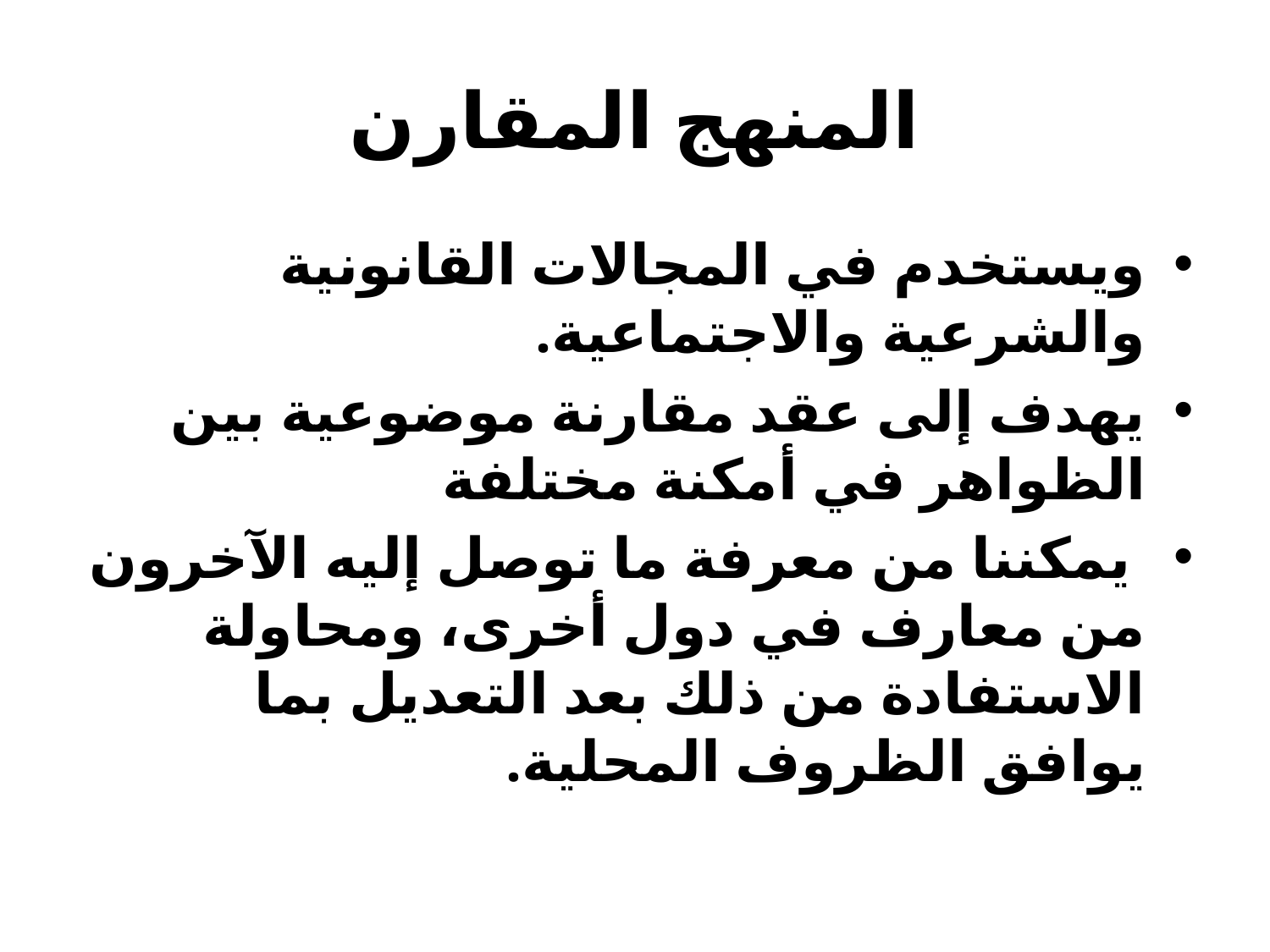

# المنهج المقارن
ويستخدم في المجالات القانونية والشرعية والاجتماعية.
يهدف إلى عقد مقارنة موضوعية بين الظواهر في أمكنة مختلفة
 يمكننا من معرفة ما توصل إليه الآخرون من معارف في دول أخرى، ومحاولة الاستفادة من ذلك بعد التعديل بما يوافق الظروف المحلية.